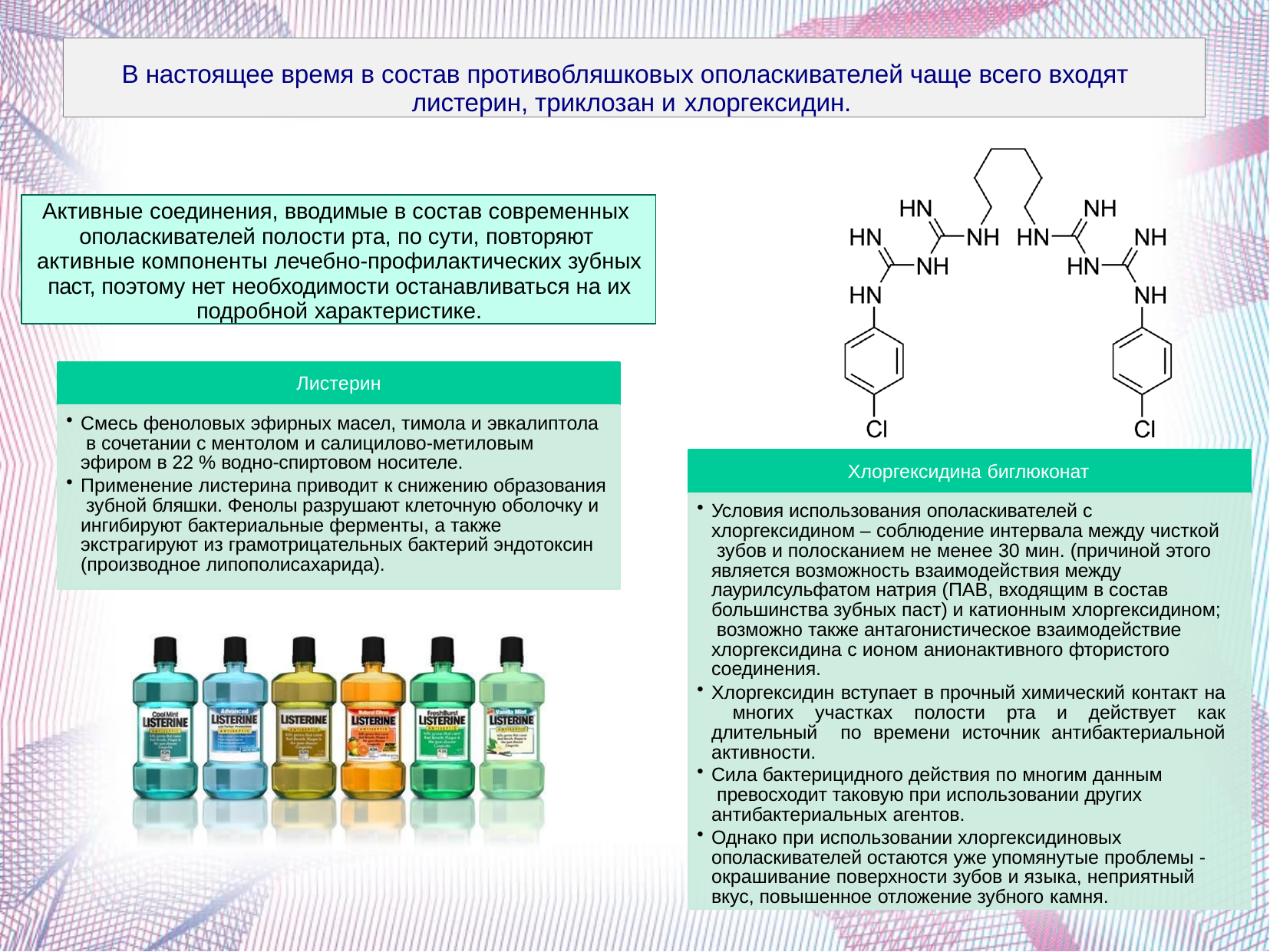

В настоящее время в состав противобляшковых ополаскивателей чаще всего входят  листерин, триклозан и хлоргексидин.

Активные соединения, вводимые в состав современных  ополаскивателей полости рта, по сути, повторяют  активные компоненты лечебно-профилактических зубных  паст, поэтому нет необходимости останавливаться на их  подробной характеристике.

Листерин

Смесь феноловых эфирных масел, тимола и эвкалиптола  в сочетании с ментолом и салицилово-метиловым  эфиром в 22 % водно-спиртовом носителе.
Применение листерина приводит к снижению образования  зубной бляшки. Фенолы разрушают клеточную оболочку и  ингибируют бактериальные ферменты, а также  экстрагируют из грамотрицательных бактерий эндотоксин  (производное липополисахарида).

Хлоргексидина биглюконат

Условия использования ополаскивателей с  хлоргексидином – соблюдение интервала между чисткой  зубов и полосканием не менее 30 мин. (причиной этого
является возможность взаимодействия между  лаурилсульфатом натрия (ПАВ, входящим в состав  большинства зубных паст) и катионным хлоргексидином;  возможно также антагонистическое взаимодействие  хлоргексидина с ионом анионактивного фтористого  соединения.
Хлоргексидин вступает в прочный химический контакт на  многих участках полости рта и действует как длительный  по времени источник антибактериальной активности.
Сила бактерицидного действия по многим данным  превосходит таковую при использовании других  антибактериальных агентов.
Однако при использовании хлоргексидиновых  ополаскивателей остаются уже упомянутые проблемы -  окрашивание поверхности зубов и языка, неприятный  вкус, повышенное отложение зубного камня.